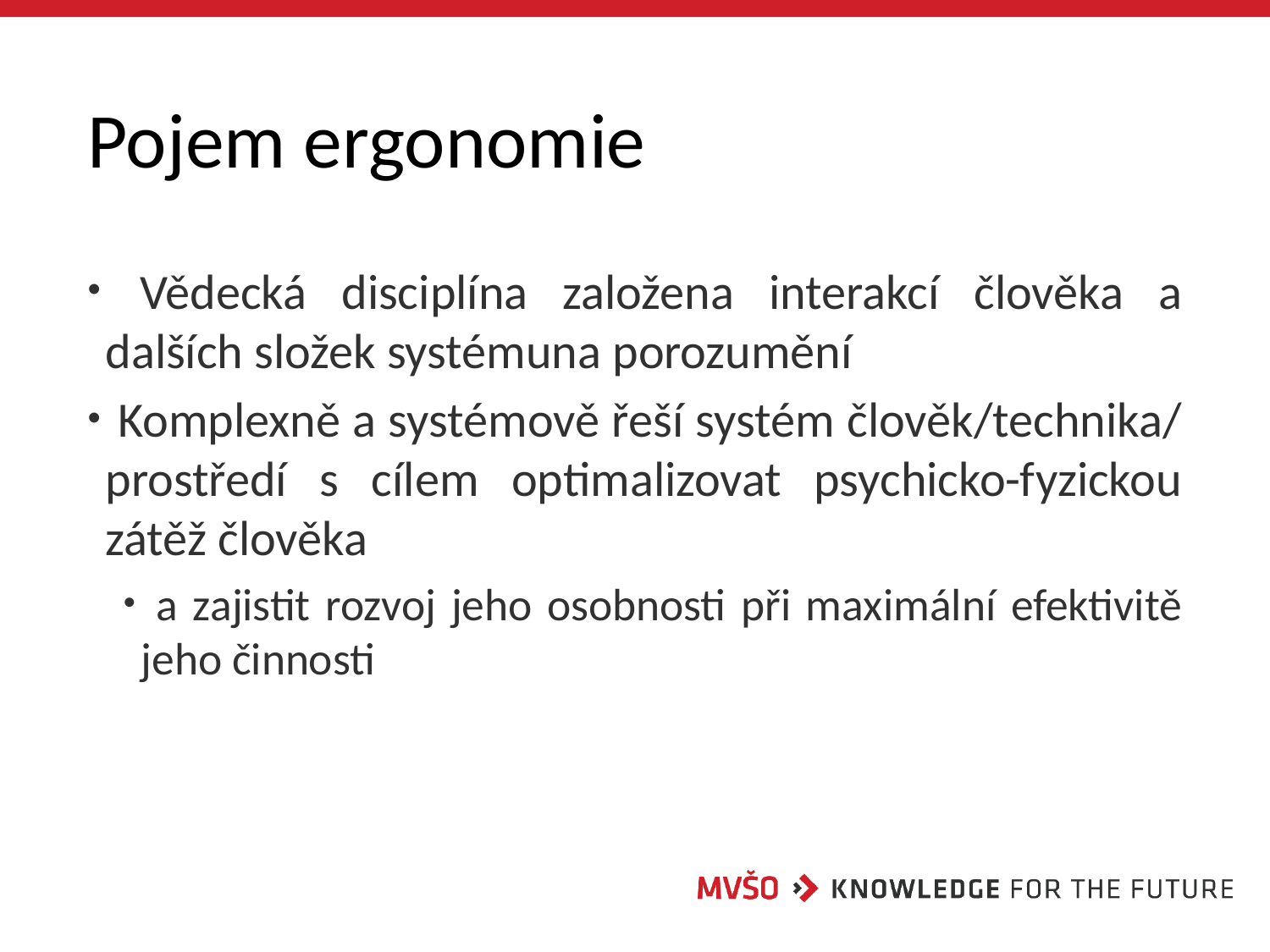

# Pojem ergonomie
 Vědecká disciplína založena interakcí člověka a dalších složek systémuna porozumění
 Komplexně a systémově řeší systém člověk/technika/ prostředí s cílem optimalizovat psychicko-fyzickou zátěž člověka
 a zajistit rozvoj jeho osobnosti při maximální efektivitě jeho činnosti